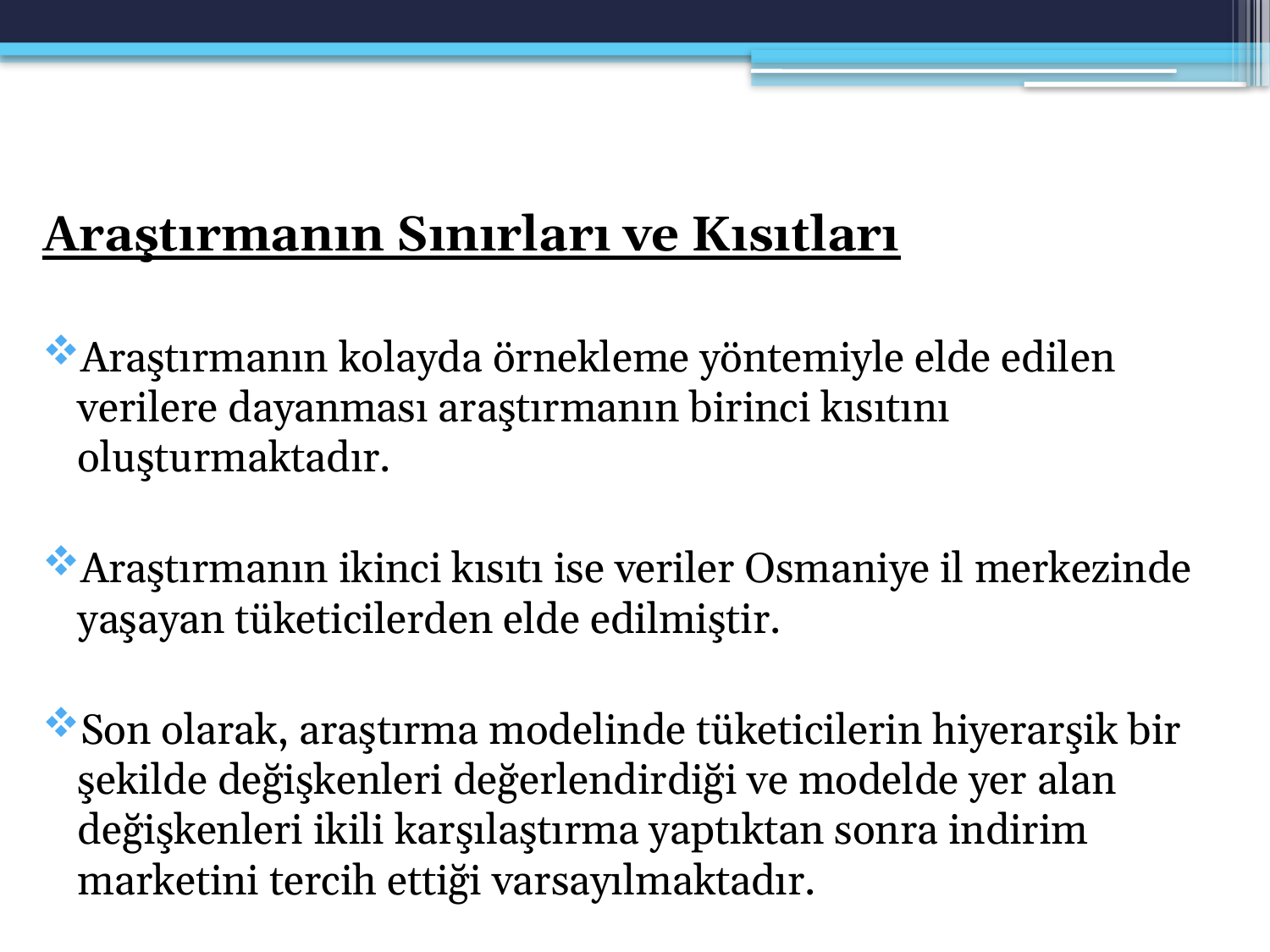

Araştırmanın Sınırları ve Kısıtları

Araştırmanın kolayda örnekleme yöntemiyle elde edilen verilere dayanması araştırmanın birinci kısıtını oluşturmaktadır.

Araştırmanın ikinci kısıtı ise veriler Osmaniye il merkezinde yaşayan tüketicilerden elde edilmiştir.

Son olarak, araştırma modelinde tüketicilerin hiyerarşik bir şekilde değişkenleri değerlendirdiği ve modelde yer alan değişkenleri ikili karşılaştırma yaptıktan sonra indirim marketini tercih ettiği varsayılmaktadır.